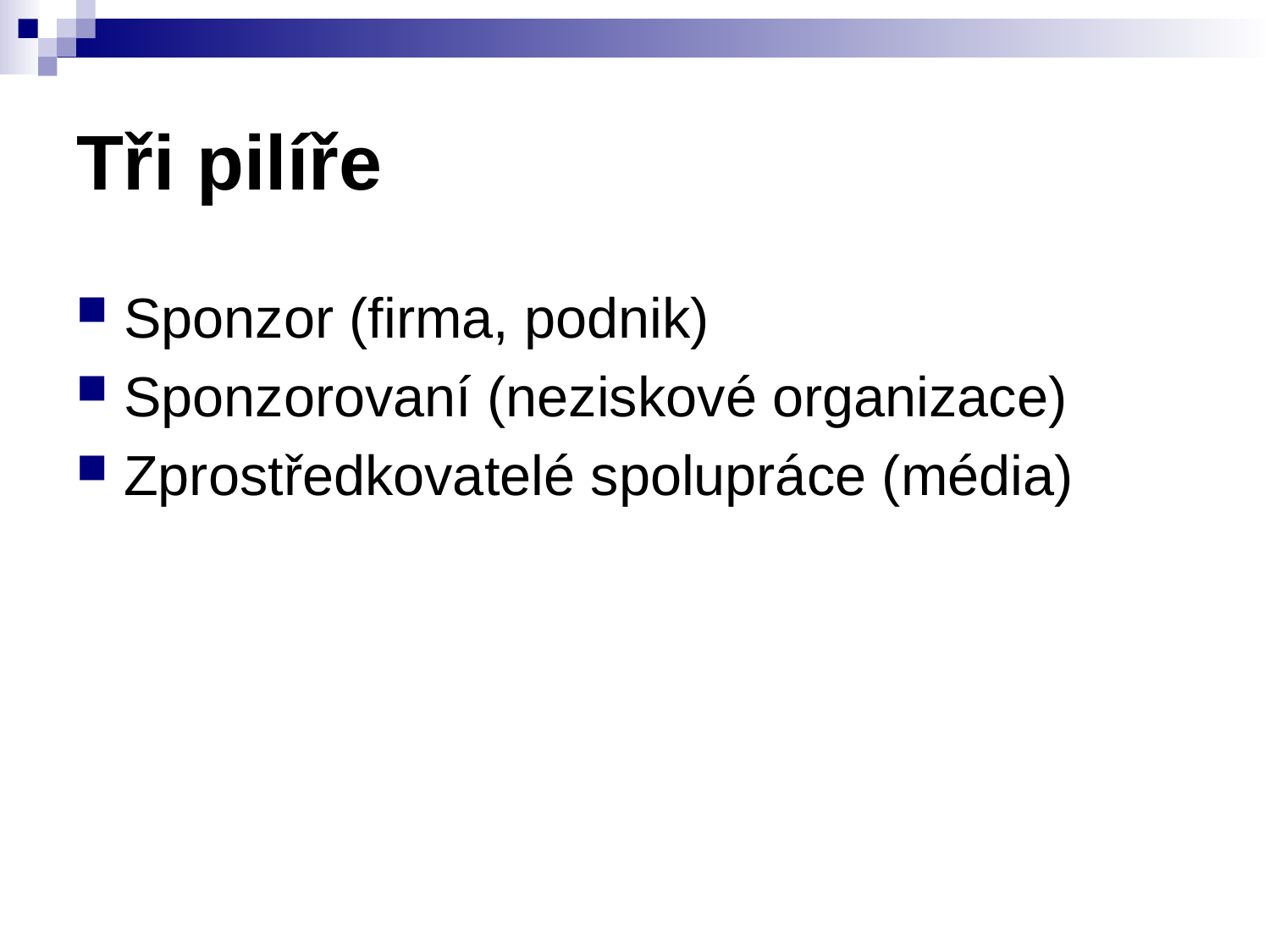

# Tři pilíře
Sponzor (firma, podnik)
Sponzorovaní (neziskové organizace)
Zprostředkovatelé spolupráce (média)